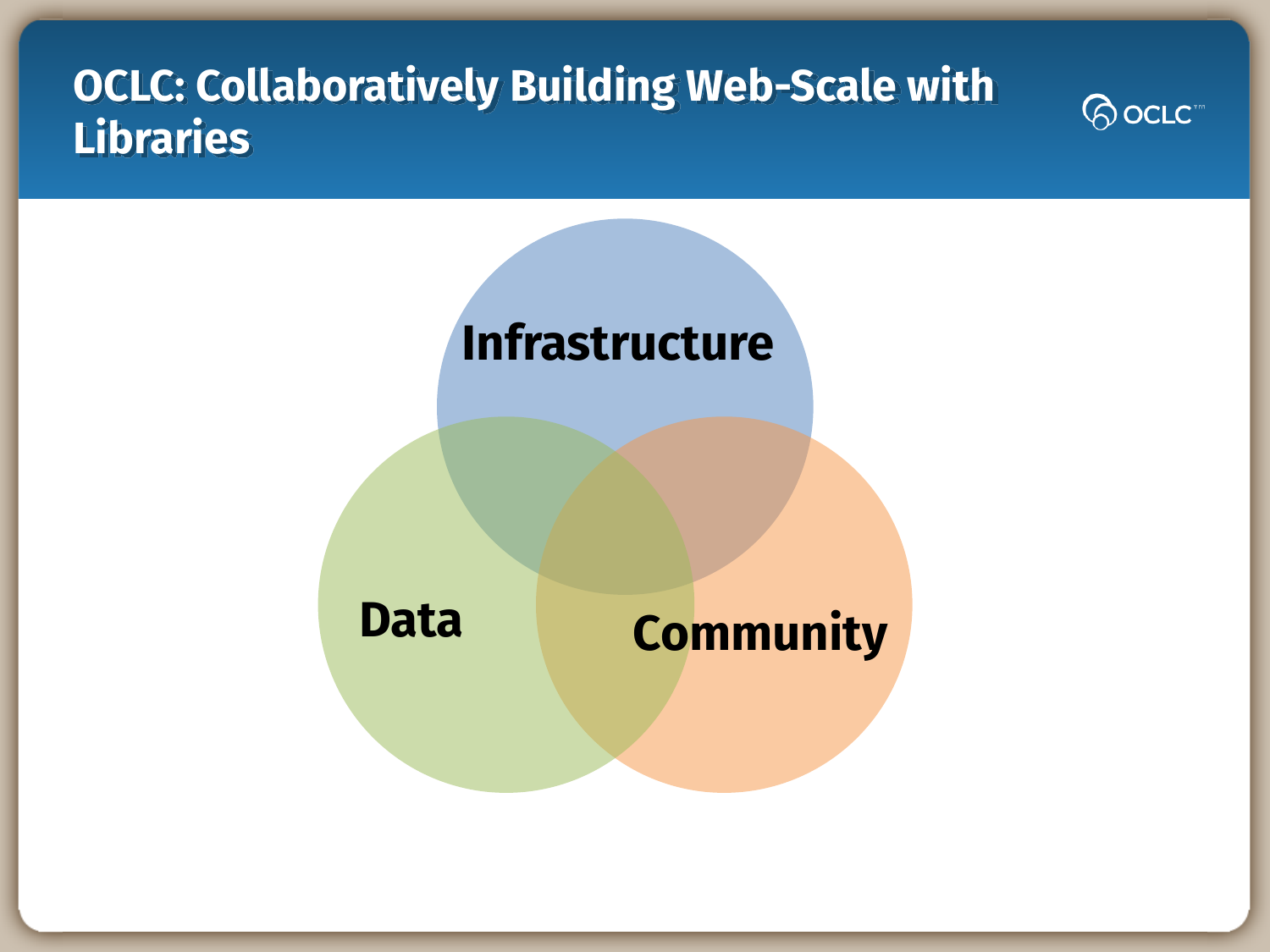

# OCLC: Collaboratively Building Web-Scale with Libraries

Infrastructure

Data
Community